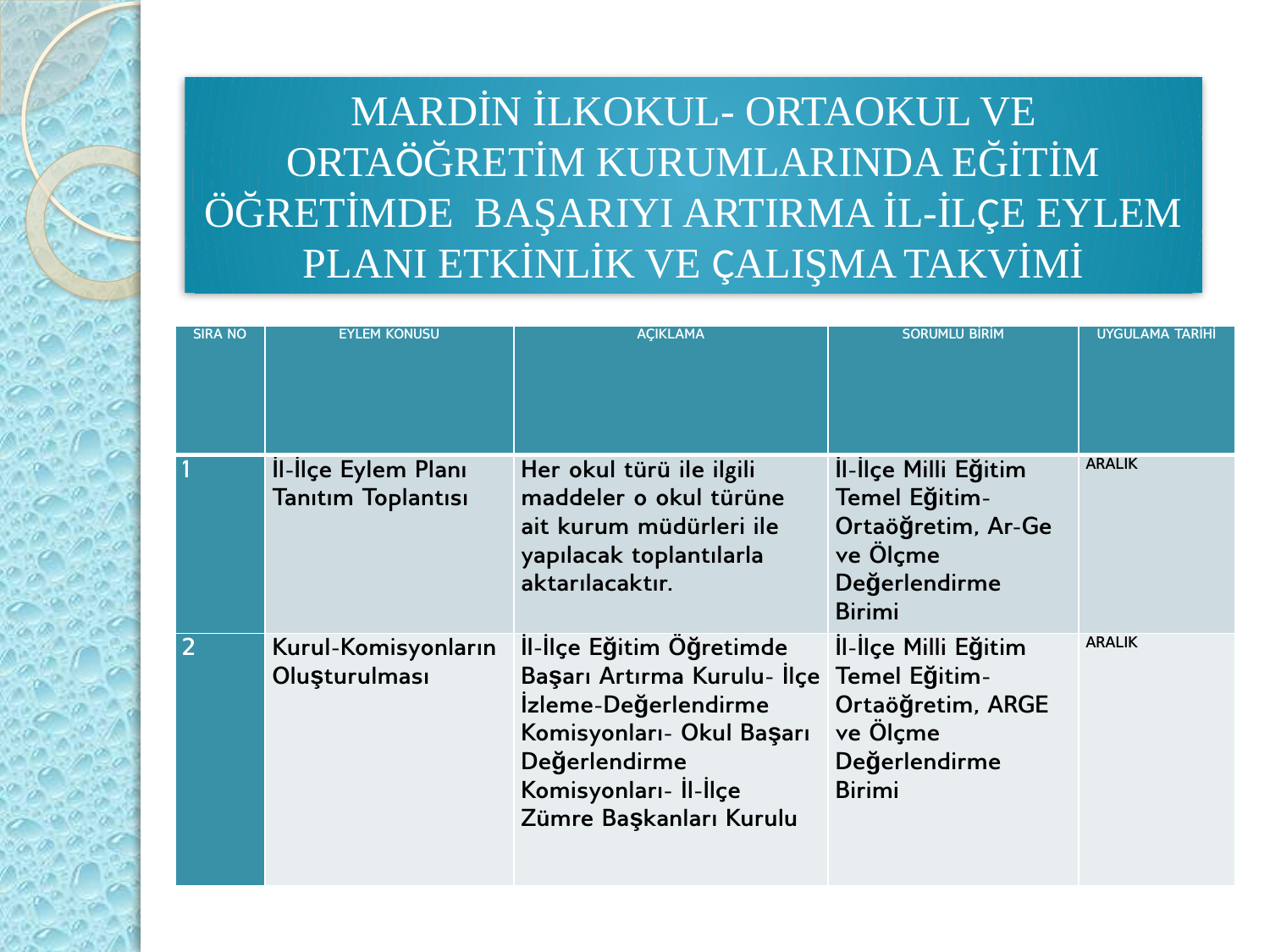

MARDİN İLKOKUL- ORTAOKUL VE ORTAÖĞRETİM KURUMLARINDA EĞİTİM ÖĞRETİMDE  BAŞARIYI ARTIRMA İL-İLÇE EYLEM PLANI ETKİNLİK VE ÇALIŞMA TAKVİMİ
| SIRA NO | EYLEM KONUSU | AÇIKLAMA | SORUMLU BİRİM | UYGULAMA TARİHİ |
| --- | --- | --- | --- | --- |
| 1 | İl-İlçe Eylem Planı Tanıtım Toplantısı | Her okul türü ile ilgili maddeler o okul türüne ait kurum müdürleri ile yapılacak toplantılarla aktarılacaktır. | İl-İlçe Milli Eğitim Temel Eğitim- Ortaöğretim, Ar-Ge ve Ölçme Değerlendirme Birimi | ARALIK |
| 2 | Kurul-Komisyonların Oluşturulması | İl-İlçe Eğitim Öğretimde Başarı Artırma Kurulu- İlçe İzleme-Değerlendirme Komisyonları- Okul Başarı Değerlendirme Komisyonları- İl-İlçe Zümre Başkanları Kurulu | İl-İlçe Milli Eğitim Temel Eğitim- Ortaöğretim, ARGE ve Ölçme Değerlendirme Birimi | ARALIK |